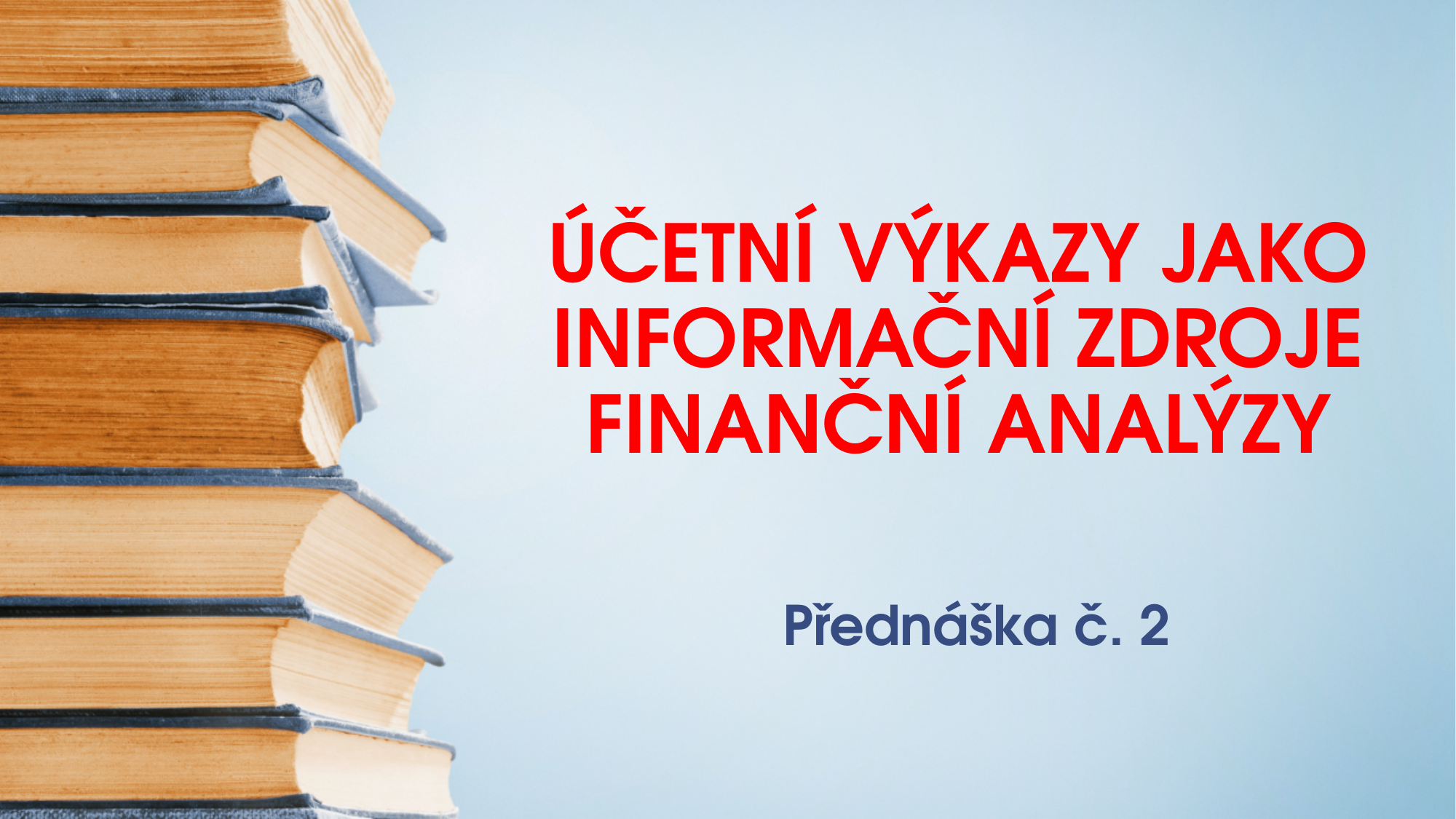

# ÚČETNÍ VÝKAZY JAKO INFORMAČNÍ ZDROJE FINANČNÍ ANALÝZY
Přednáška č. 2